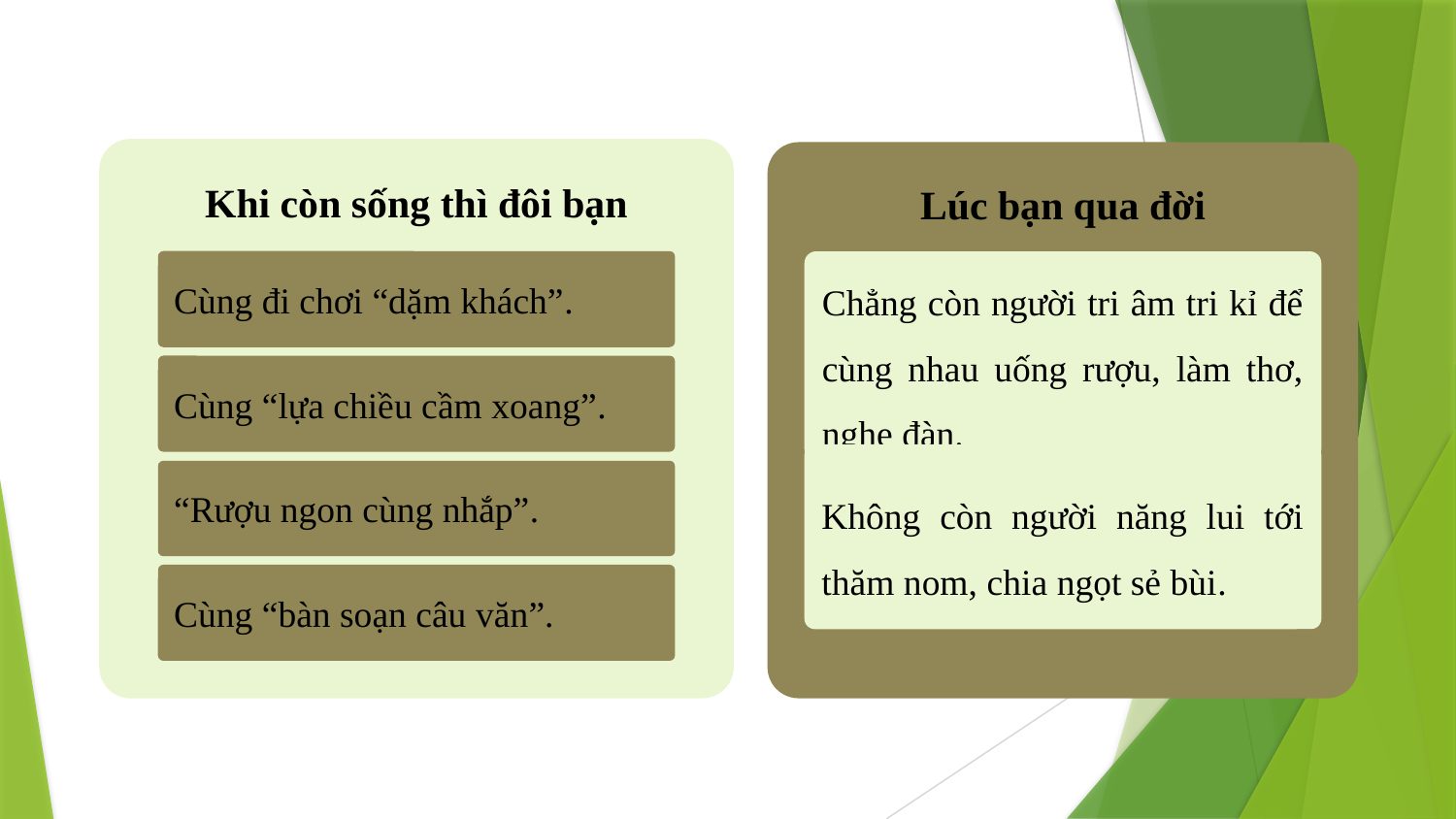

Khi còn sống thì đôi bạn

Lúc bạn qua đời

Cùng đi chơi “dặm khách”.
Chẳng còn người tri âm tri kỉ để cùng nhau uống rượu, làm thơ, nghe đàn.
Cùng “lựa chiều cầm xoang”.
Không còn người năng lui tới thăm nom, chia ngọt sẻ bùi.
“Rượu ngon cùng nhắp”.
Cùng “bàn soạn câu văn”.